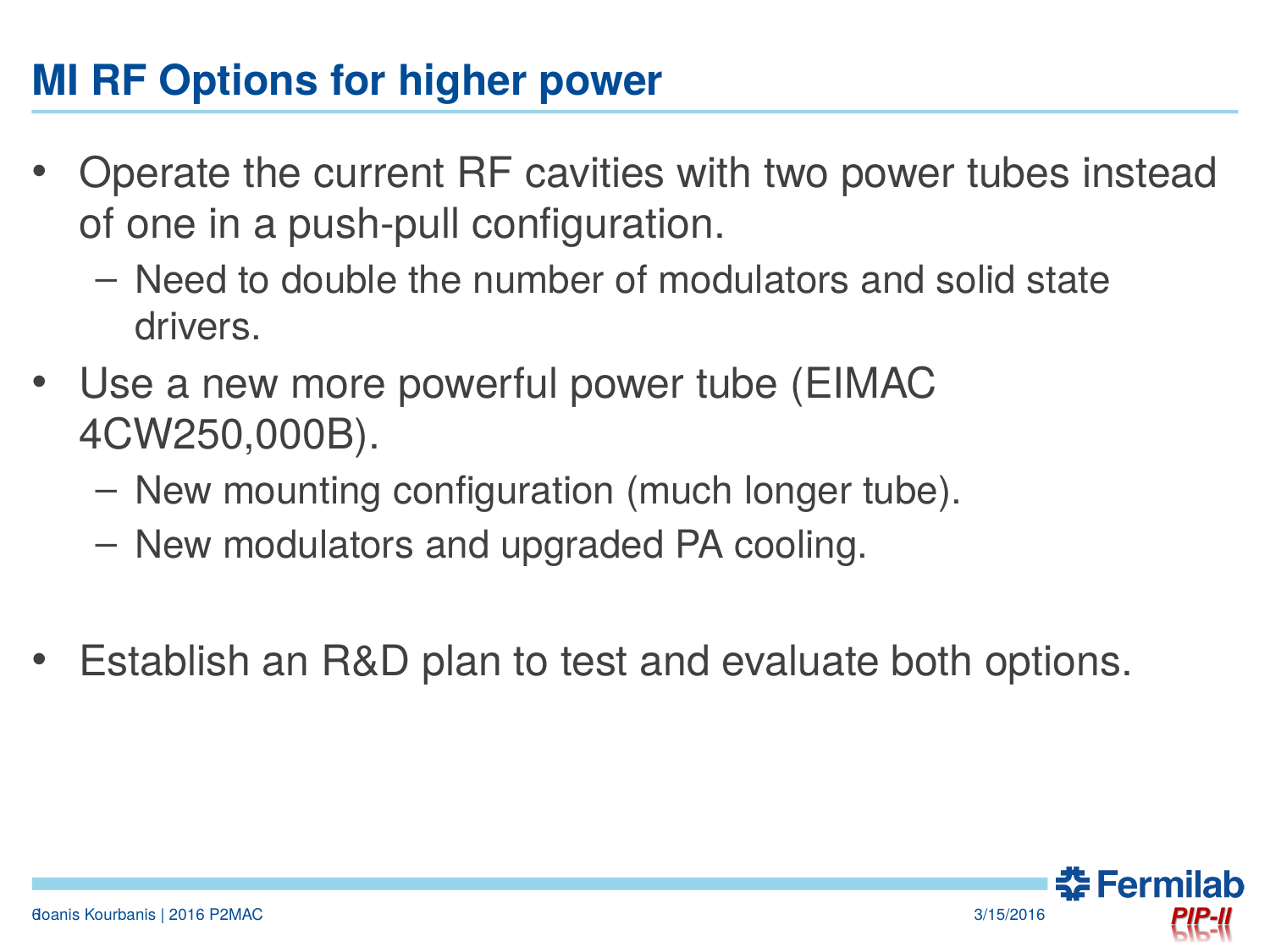

# MI RF Options for higher power
Operate the current RF cavities with two power tubes instead of one in a push-pull configuration.
Need to double the number of modulators and solid state drivers.
Use a new more powerful power tube (EIMAC 4CW250,000B).
New mounting configuration (much longer tube).
New modulators and upgraded PA cooling.

Establish an R&D plan to test and evaluate both options.

6

Ioanis Kourbanis | 2016 P2MAC
3/15/2016